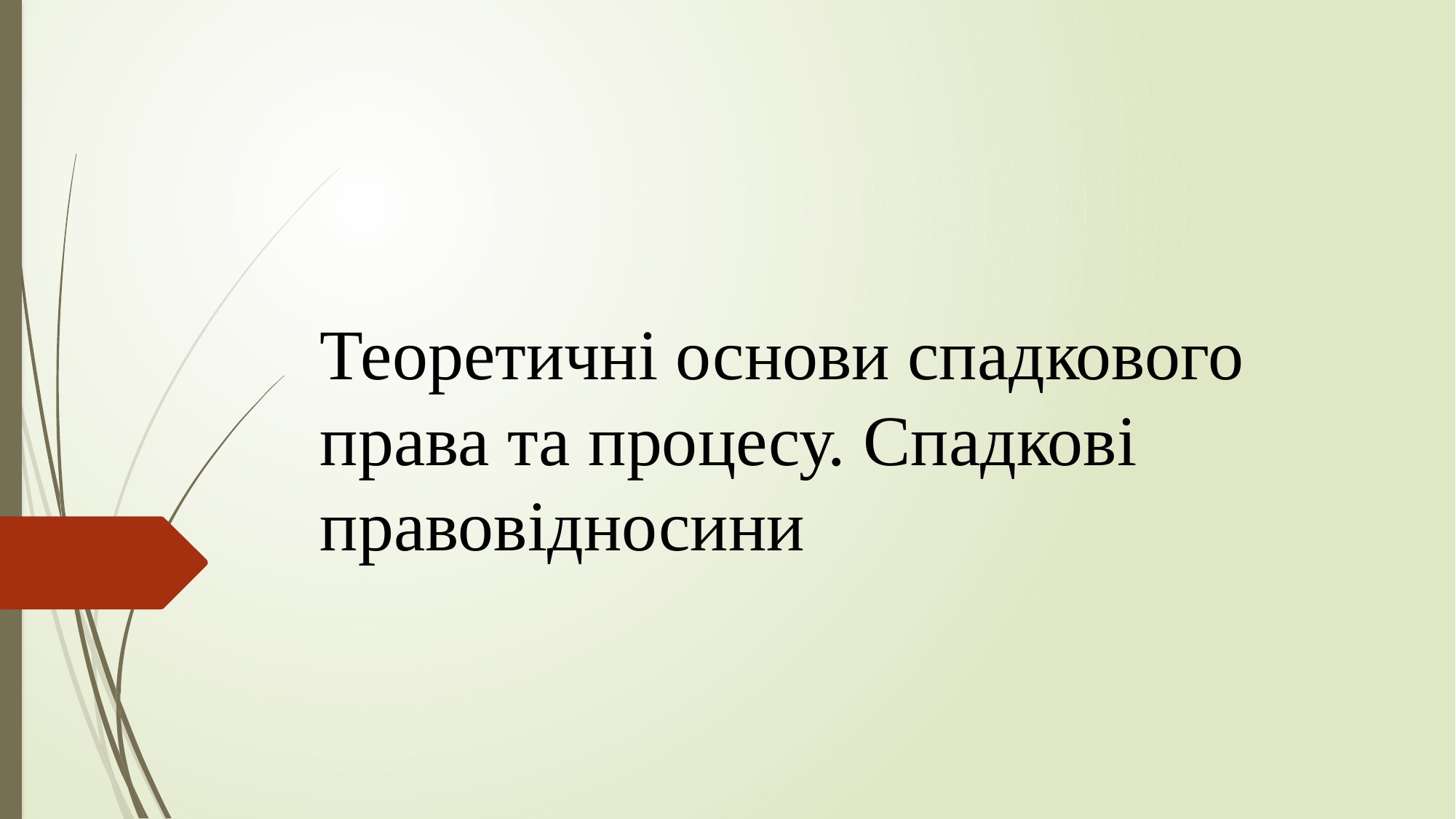

# Теоретичні основи спадкового права та процесу. Спадкові правовідносини